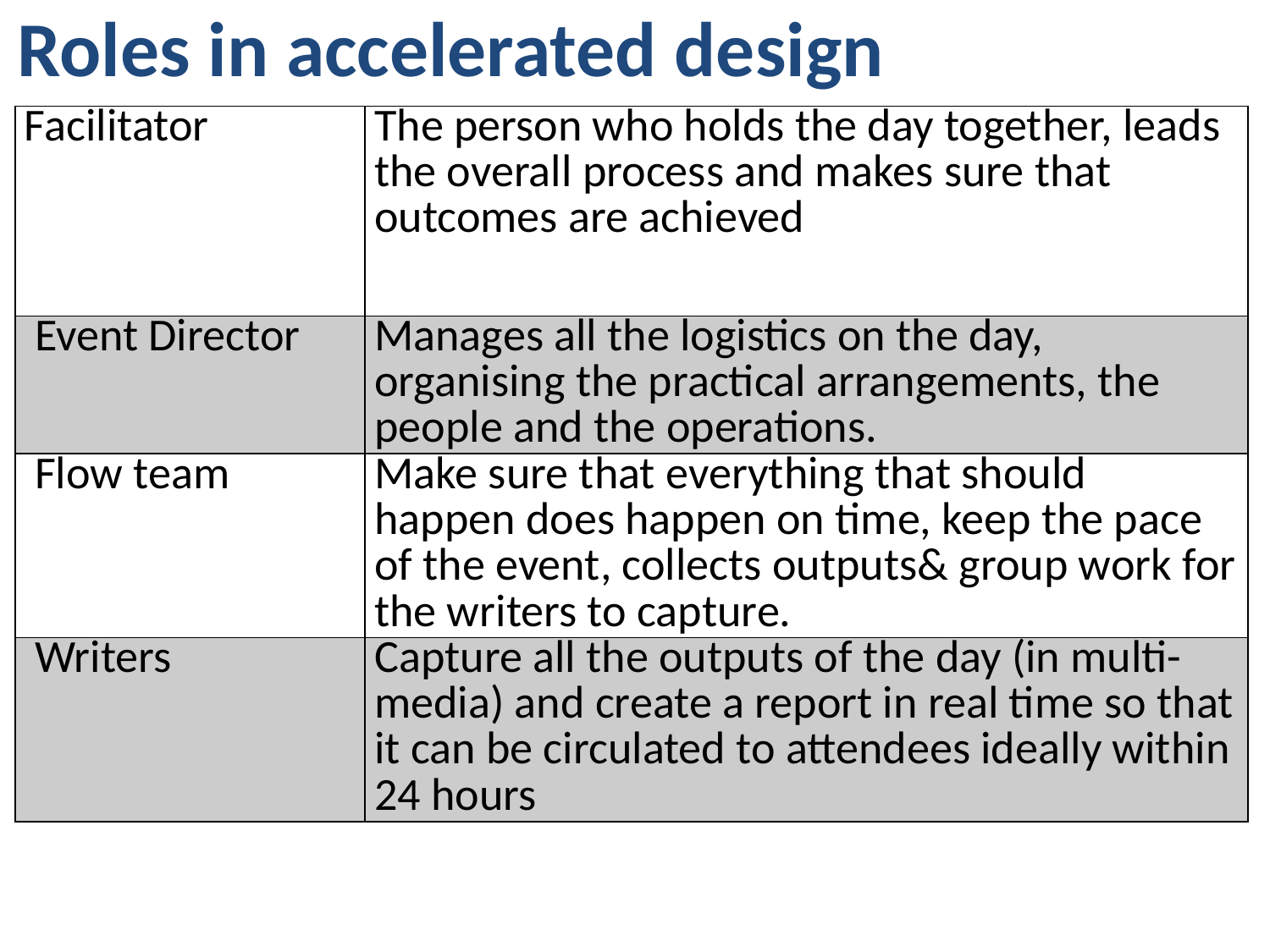

# Roles in accelerated design
| Facilitator | The person who holds the day together, leads the overall process and makes sure that outcomes are achieved |
| --- | --- |
| Event Director | Manages all the logistics on the day, organising the practical arrangements, the people and the operations. |
| Flow team | Make sure that everything that should happen does happen on time, keep the pace of the event, collects outputs& group work for the writers to capture. |
| Writers | Capture all the outputs of the day (in multi-media) and create a report in real time so that it can be circulated to attendees ideally within 24 hours |